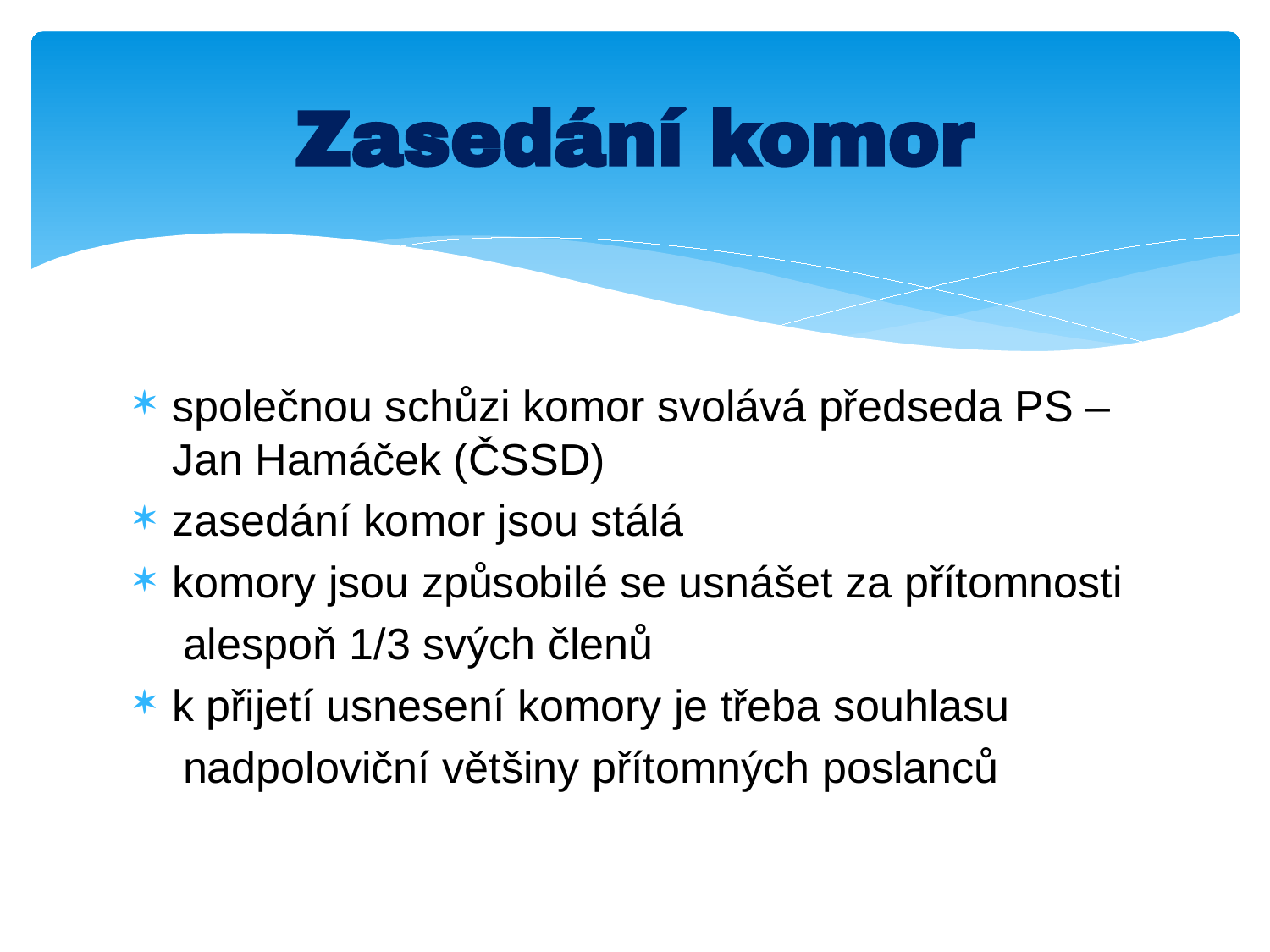

# Zasedání komor
společnou schůzi komor svolává předseda PS – Jan Hamáček (ČSSD)
zasedání komor jsou stálá
komory jsou způsobilé se usnášet za přítomnosti
    alespoň 1/3 svých členů
k přijetí usnesení komory je třeba souhlasu
    nadpoloviční většiny přítomných poslanců